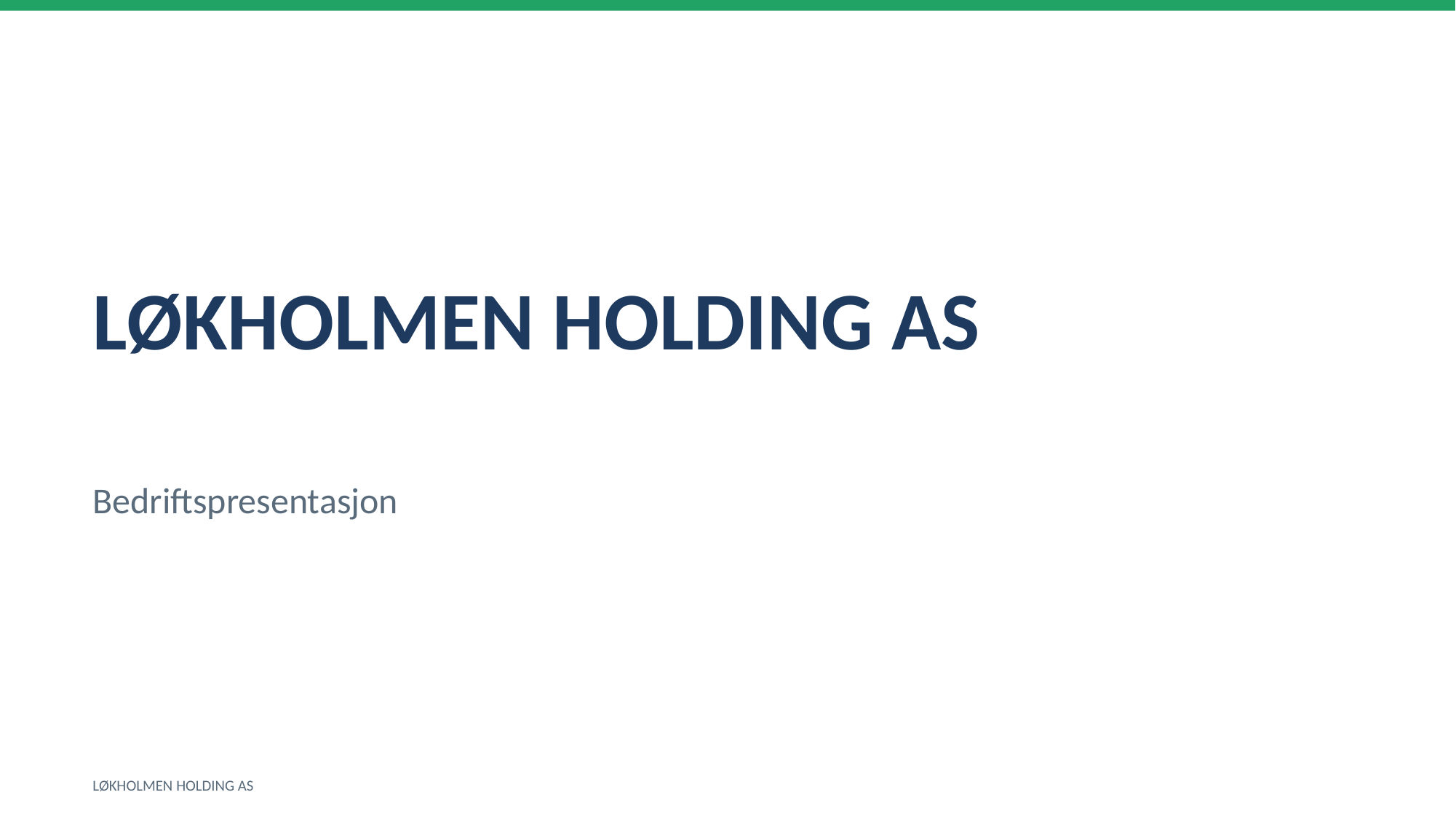

LØKHOLMEN HOLDING AS
Bedriftspresentasjon
LØKHOLMEN HOLDING AS